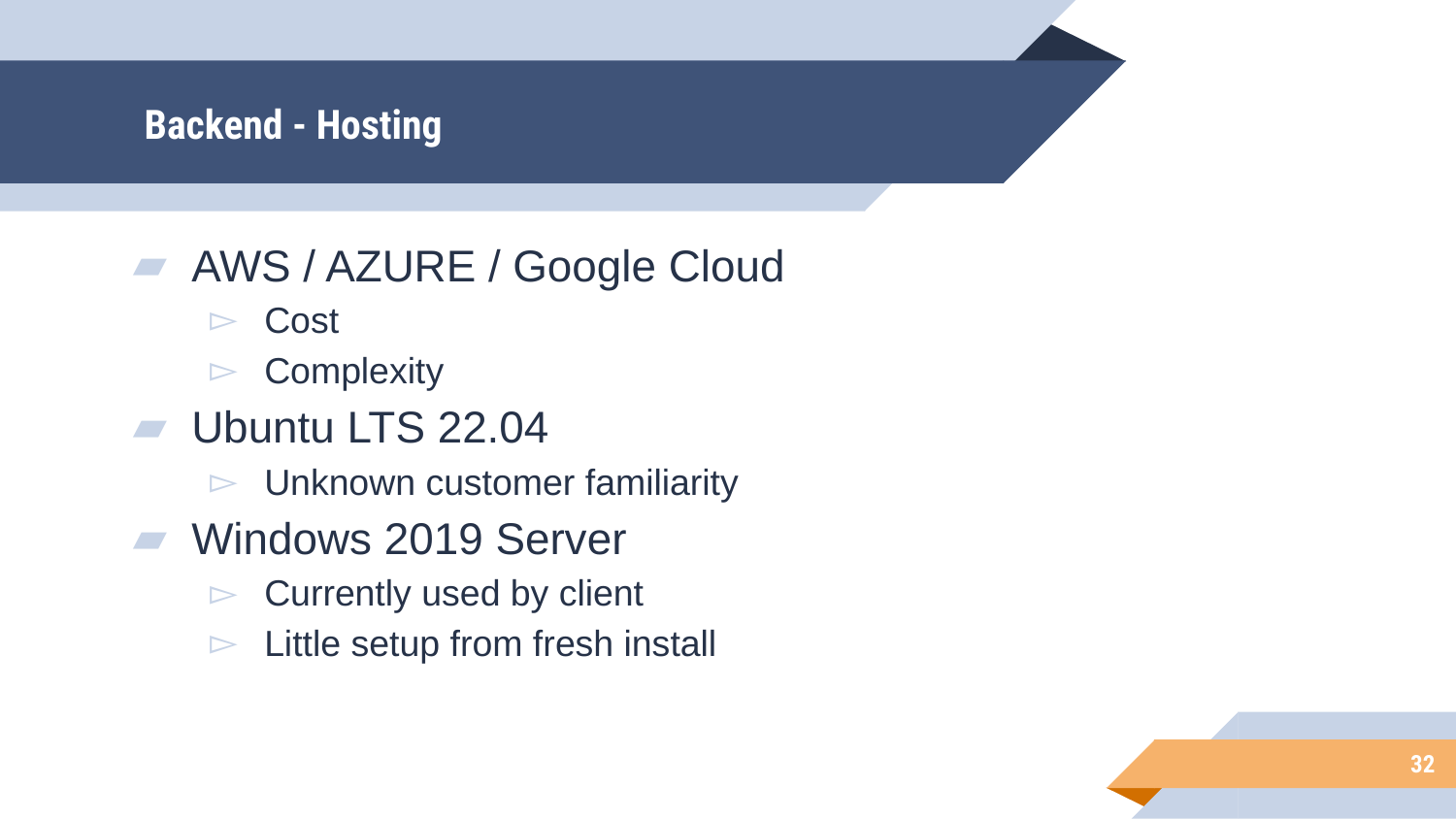

# Backend - Hosting
AWS / AZURE / Google Cloud
Cost
Complexity
Ubuntu LTS 22.04
Unknown customer familiarity
Windows 2019 Server
Currently used by client
Little setup from fresh install
32